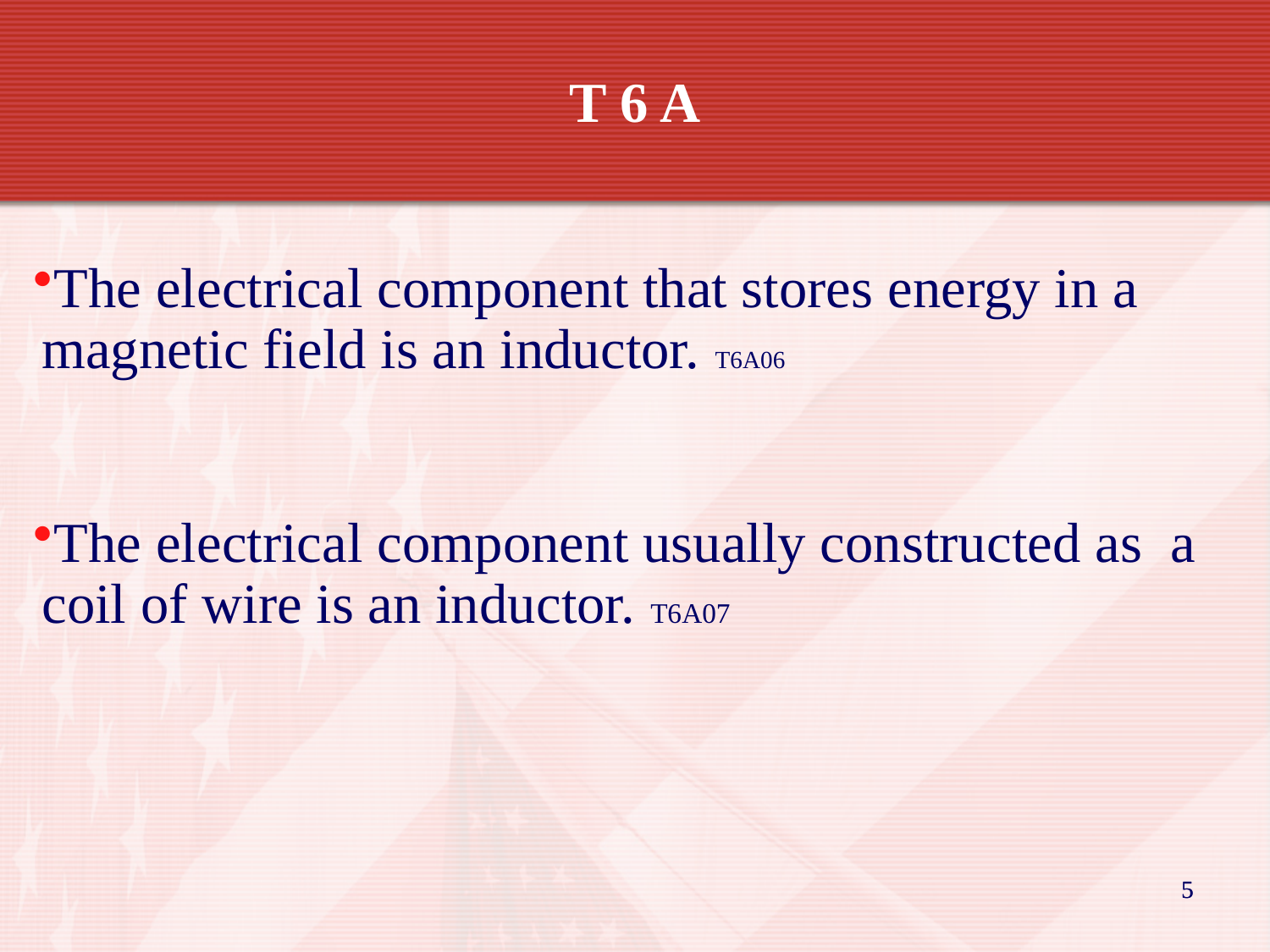

T 6 A

The electrical component that stores energy in a magnetic field is an inductor. T6A06

The electrical component usually constructed as  a coil of wire is an inductor. T6A07

5
5